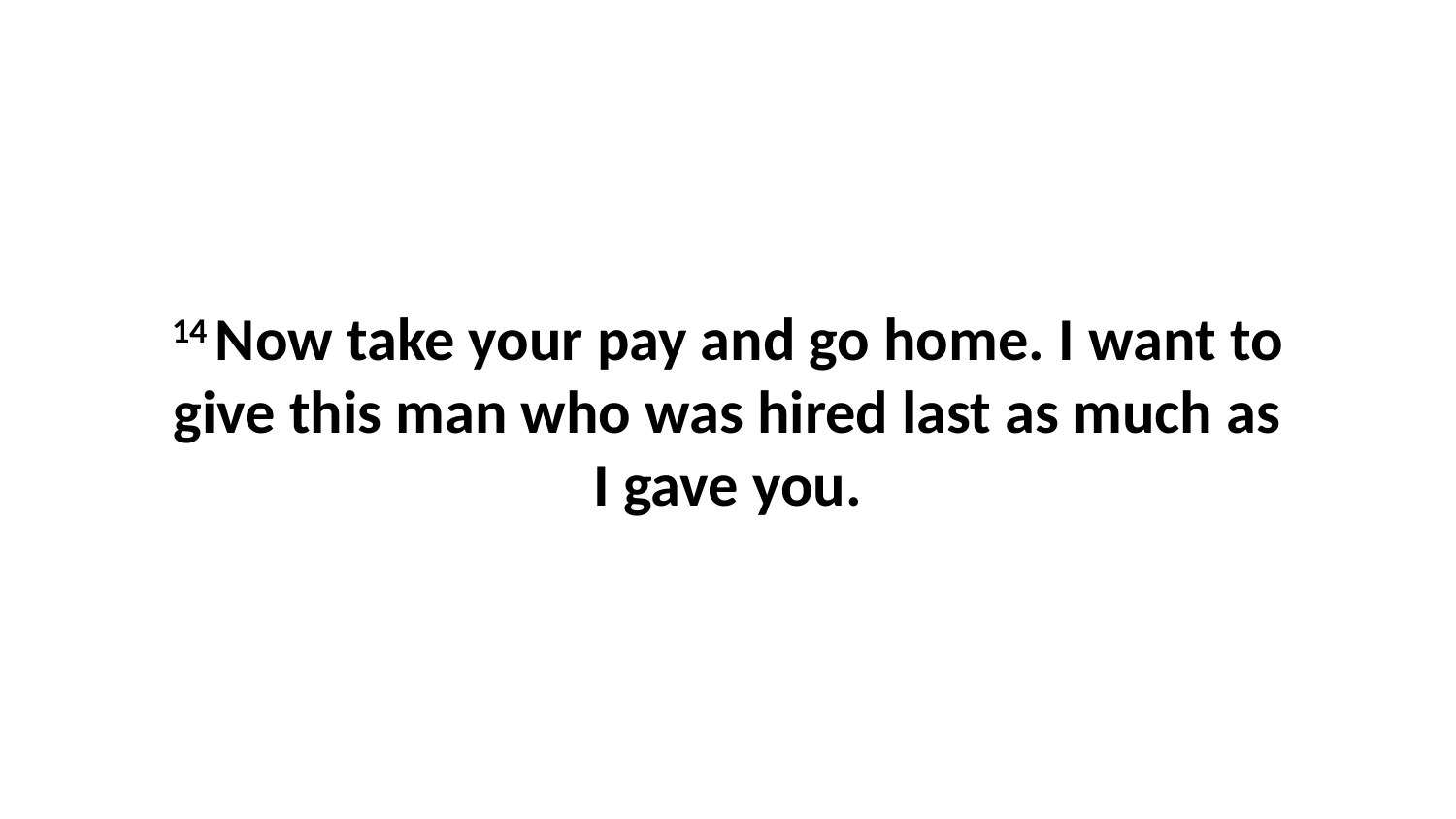

14 Now take your pay and go home. I want to give this man who was hired last as much as I gave you.